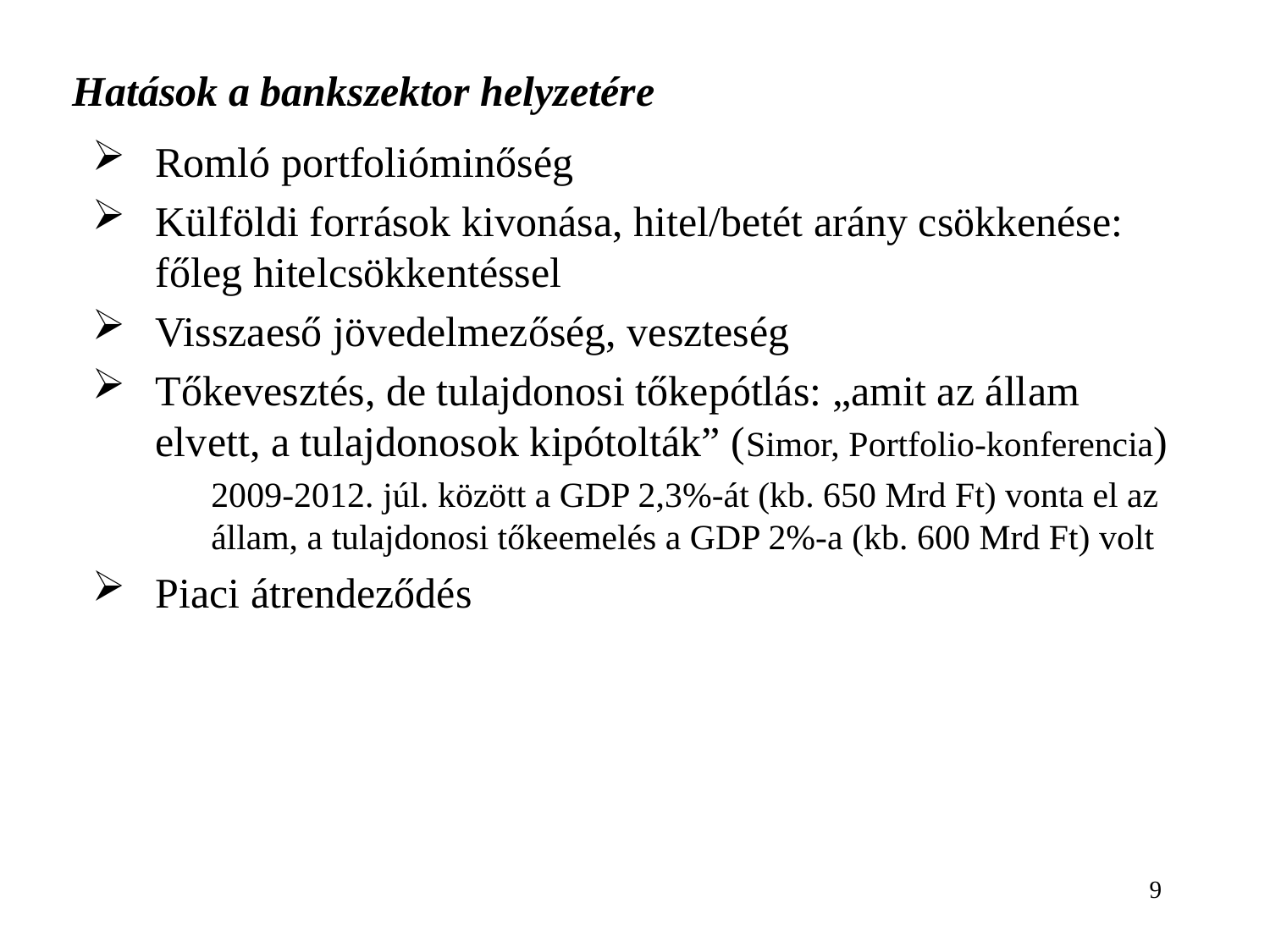

# Hatások a bankszektor helyzetére
Romló portfolióminőség
Külföldi források kivonása, hitel/betét arány csökkenése: főleg hitelcsökkentéssel
Visszaeső jövedelmezőség, veszteség
Tőkevesztés, de tulajdonosi tőkepótlás: „amit az állam elvett, a tulajdonosok kipótolták” (Simor, Portfolio-konferencia)
	2009-2012. júl. között a GDP 2,3%-át (kb. 650 Mrd Ft) vonta el az állam, a tulajdonosi tőkeemelés a GDP 2%-a (kb. 600 Mrd Ft) volt
Piaci átrendeződés

9